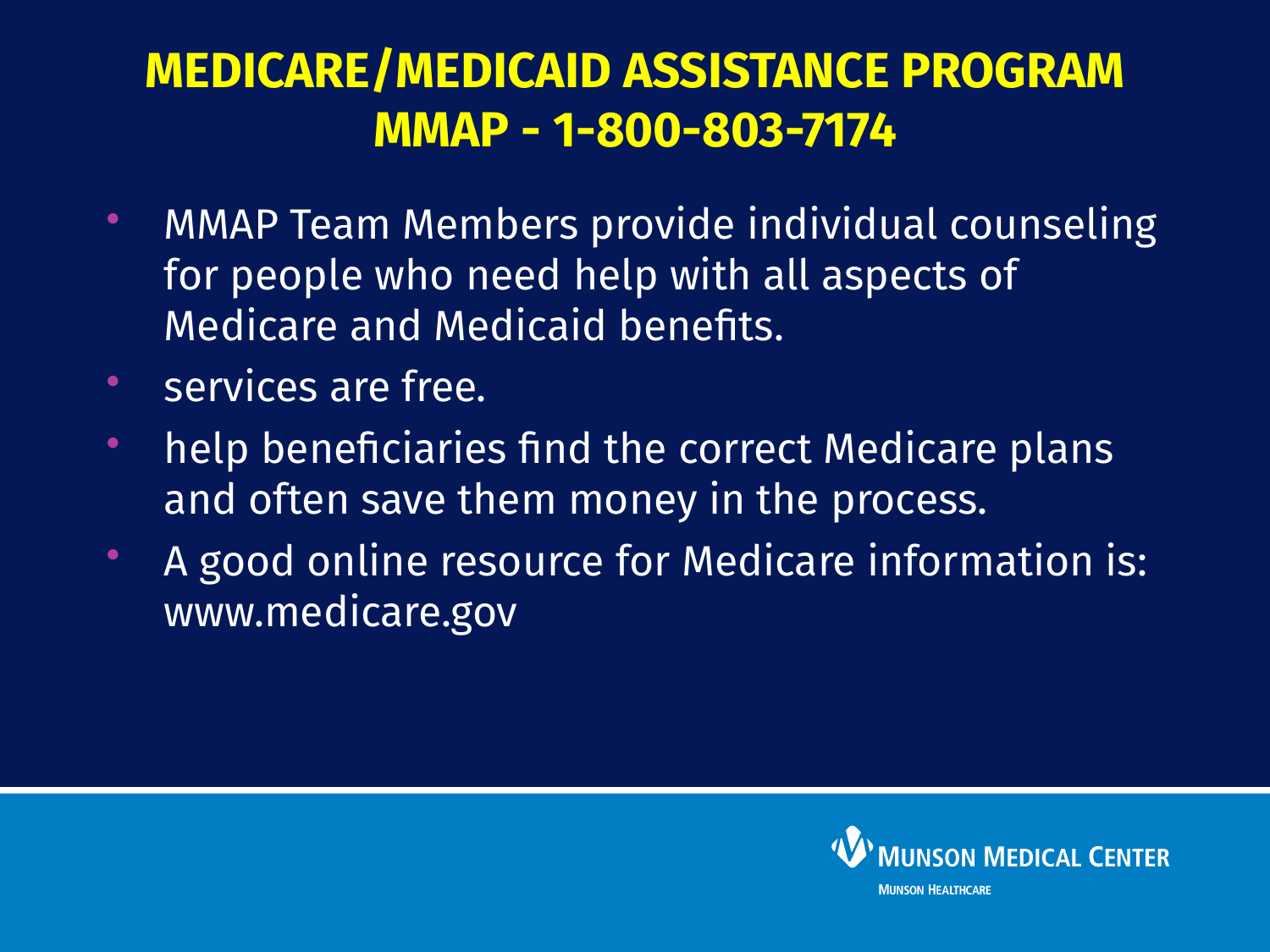

# Medicare/Medicaid Assistance Program MMAP - 1-800-803-7174
MMAP Team Members provide individual counseling for people who need help with all aspects of Medicare and Medicaid benefits.
services are free.
help beneficiaries find the correct Medicare plans and often save them money in the process.
A good online resource for Medicare information is: www.medicare.gov